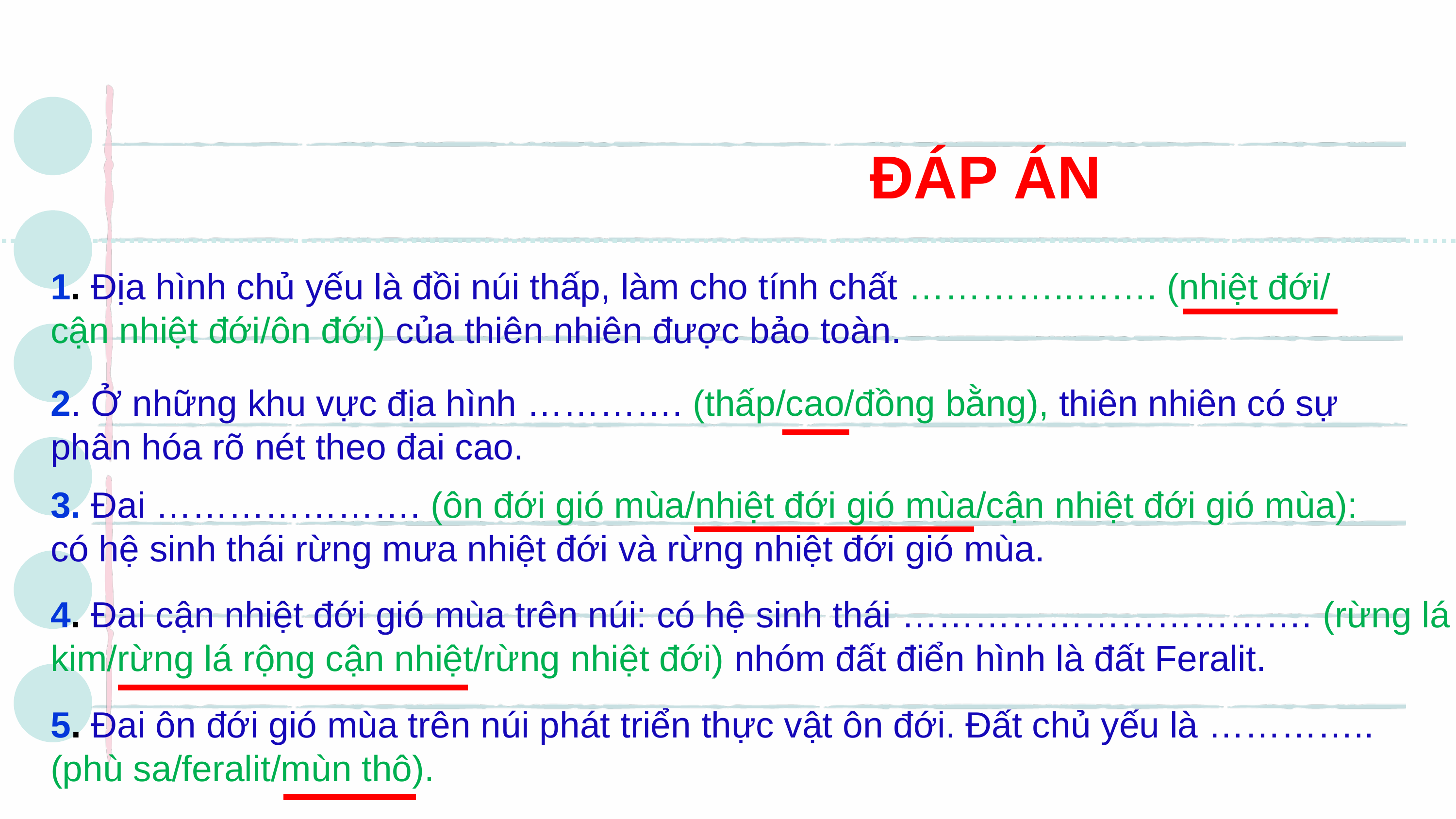

ĐÁP ÁN
1. Địa hình chủ yếu là đồi núi thấp, làm cho tính chất …………..……. (nhiệt đới/ cận nhiệt đới/ôn đới) của thiên nhiên được bảo toàn.
2. Ở những khu vực địa hình …………. (thấp/cao/đồng bằng), thiên nhiên có sự phân hóa rõ nét theo đai cao.
3. Đai …………………. (ôn đới gió mùa/nhiệt đới gió mùa/cận nhiệt đới gió mùa): có hệ sinh thái rừng mưa nhiệt đới và rừng nhiệt đới gió mùa.
4. Đai cận nhiệt đới gió mùa trên núi: có hệ sinh thái ……………………………. (rừng lá kim/rừng lá rộng cận nhiệt/rừng nhiệt đới) nhóm đất điển hình là đất Feralit.
5. Đai ôn đới gió mùa trên núi phát triển thực vật ôn đới. Đất chủ yếu là ………….. (phù sa/feralit/mùn thô).